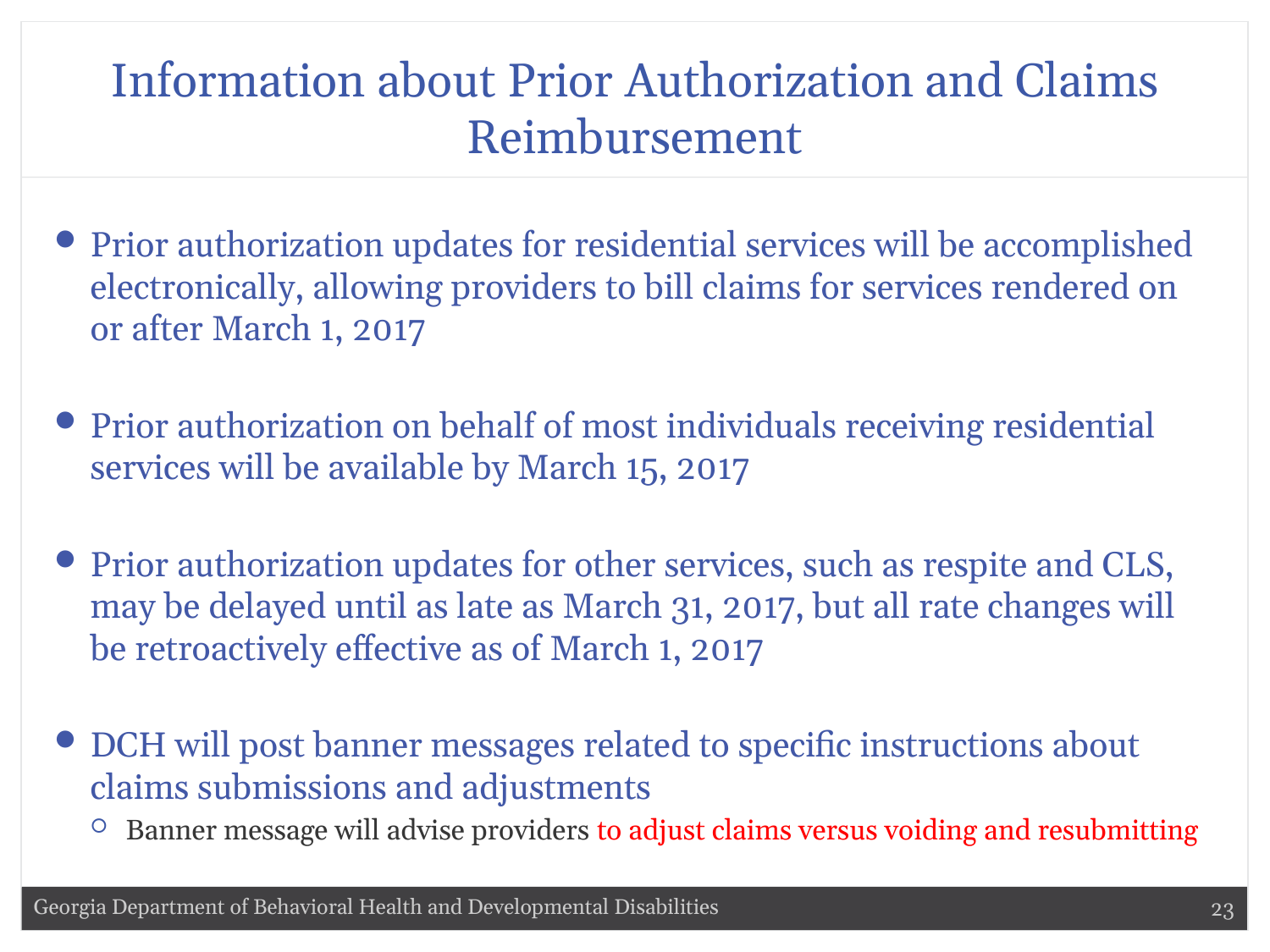

# Information about Prior Authorization and Claims Reimbursement
Prior authorization updates for residential services will be accomplished electronically, allowing providers to bill claims for services rendered on or after March 1, 2017

Prior authorization on behalf of most individuals receiving residential services will be available by March 15, 2017

Prior authorization updates for other services, such as respite and CLS, may be delayed until as late as March 31, 2017, but all rate changes will be retroactively effective as of March 1, 2017

DCH will post banner messages related to specific instructions about claims submissions and adjustments
Banner message will advise providers to adjust claims versus voiding and resubmitting